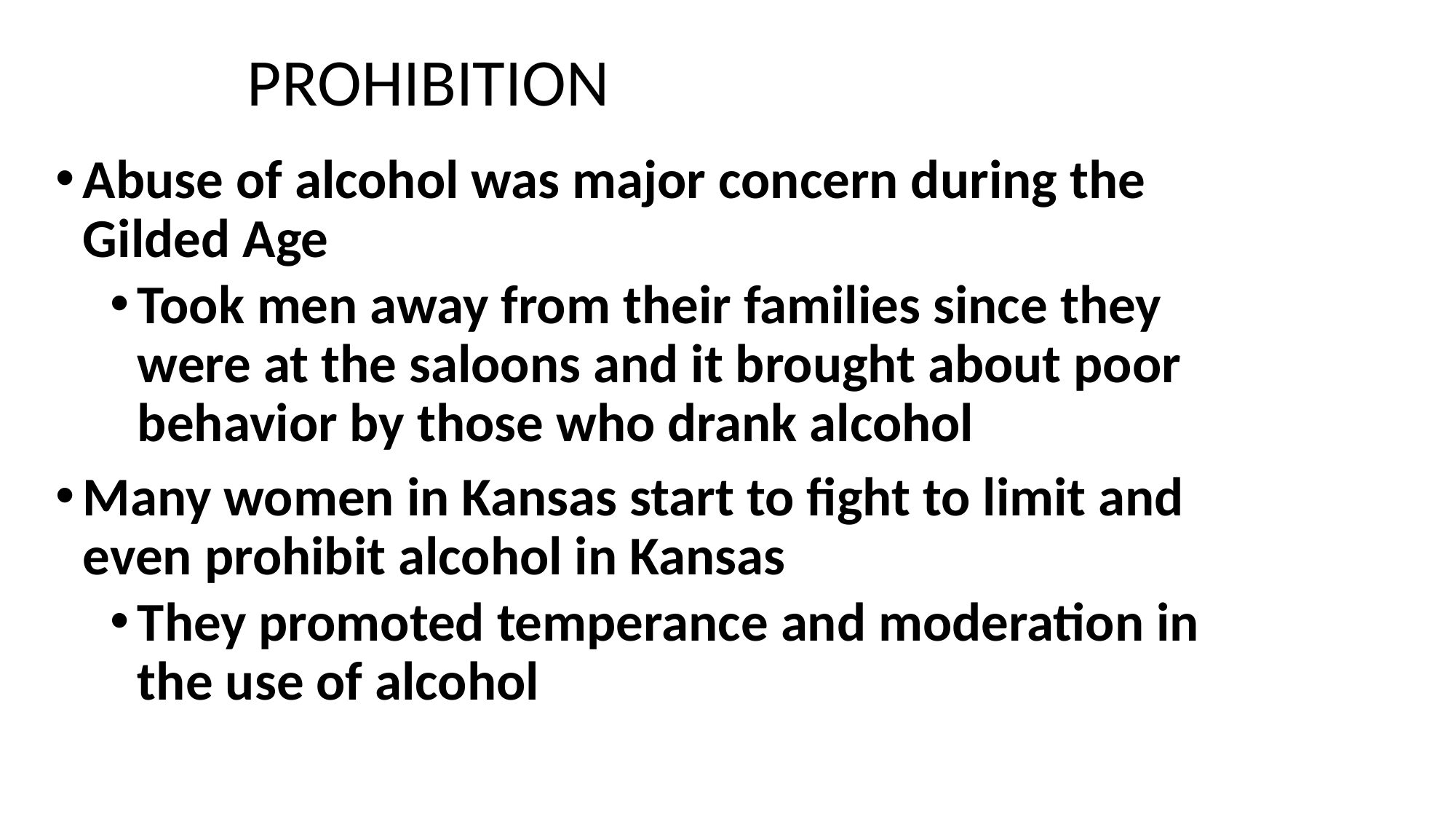

# PROHIBITION
Abuse of alcohol was major concern during the Gilded Age
Took men away from their families since they were at the saloons and it brought about poor behavior by those who drank alcohol
Many women in Kansas start to fight to limit and even prohibit alcohol in Kansas
They promoted temperance and moderation in the use of alcohol